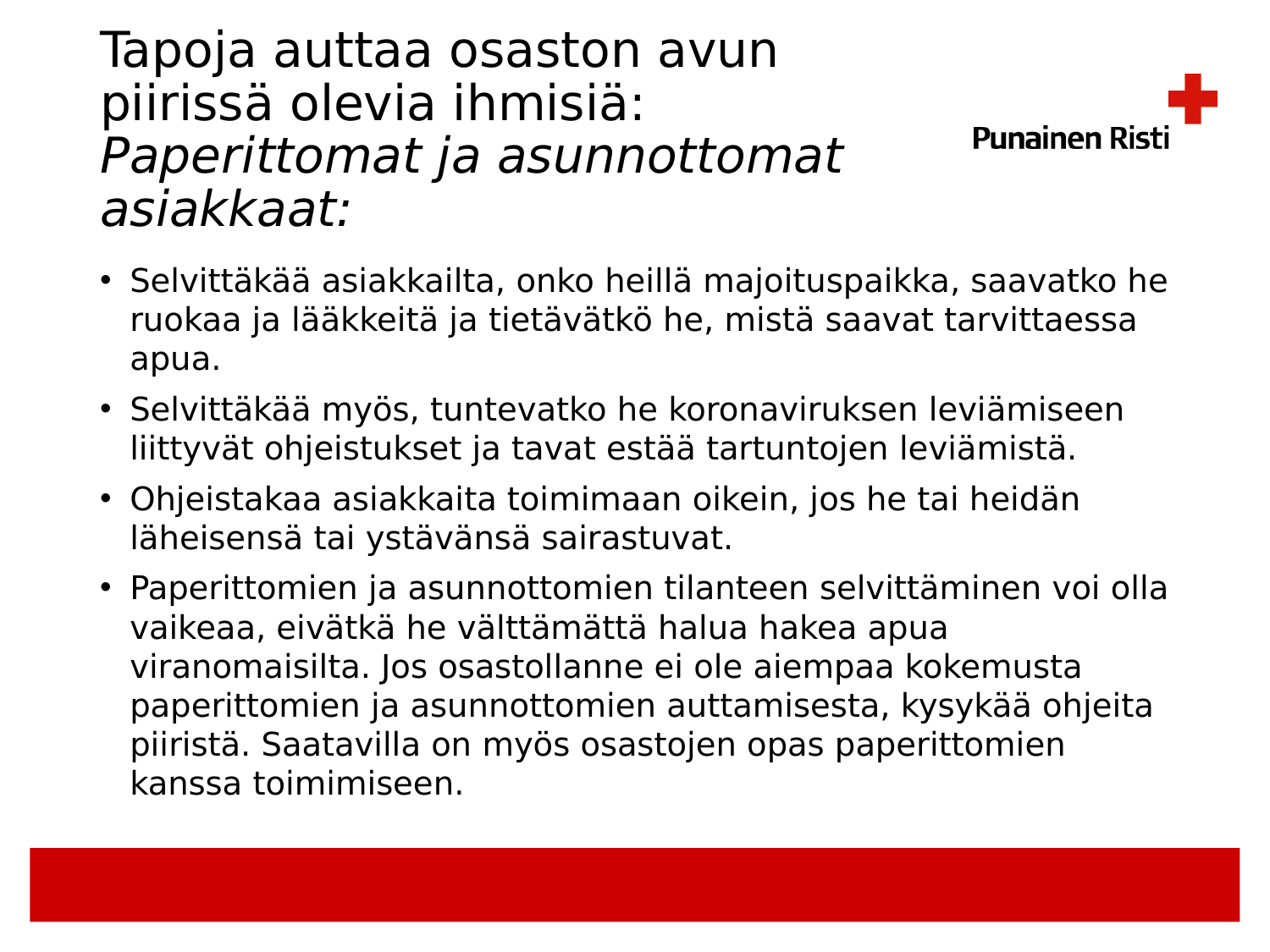

# Tapoja auttaa osaston avun piirissä olevia ihmisiä: Paperittomat ja asunnottomat asiakkaat:
Selvittäkää asiakkailta, onko heillä majoituspaikka, saavatko he ruokaa ja lääkkeitä ja tietävätkö he, mistä saavat tarvittaessa apua.
Selvittäkää myös, tuntevatko he koronaviruksen leviämiseen liittyvät ohjeistukset ja tavat estää tartuntojen leviämistä.
Ohjeistakaa asiakkaita toimimaan oikein, jos he tai heidän läheisensä tai ystävänsä sairastuvat.
Paperittomien ja asunnottomien tilanteen selvittäminen voi olla vaikeaa, eivätkä he välttämättä halua hakea apua viranomaisilta. Jos osastollanne ei ole aiempaa kokemusta paperittomien ja asunnottomien auttamisesta, kysykää ohjeita piiristä. Saatavilla on myös osastojen opas paperittomien kanssa toimimiseen.